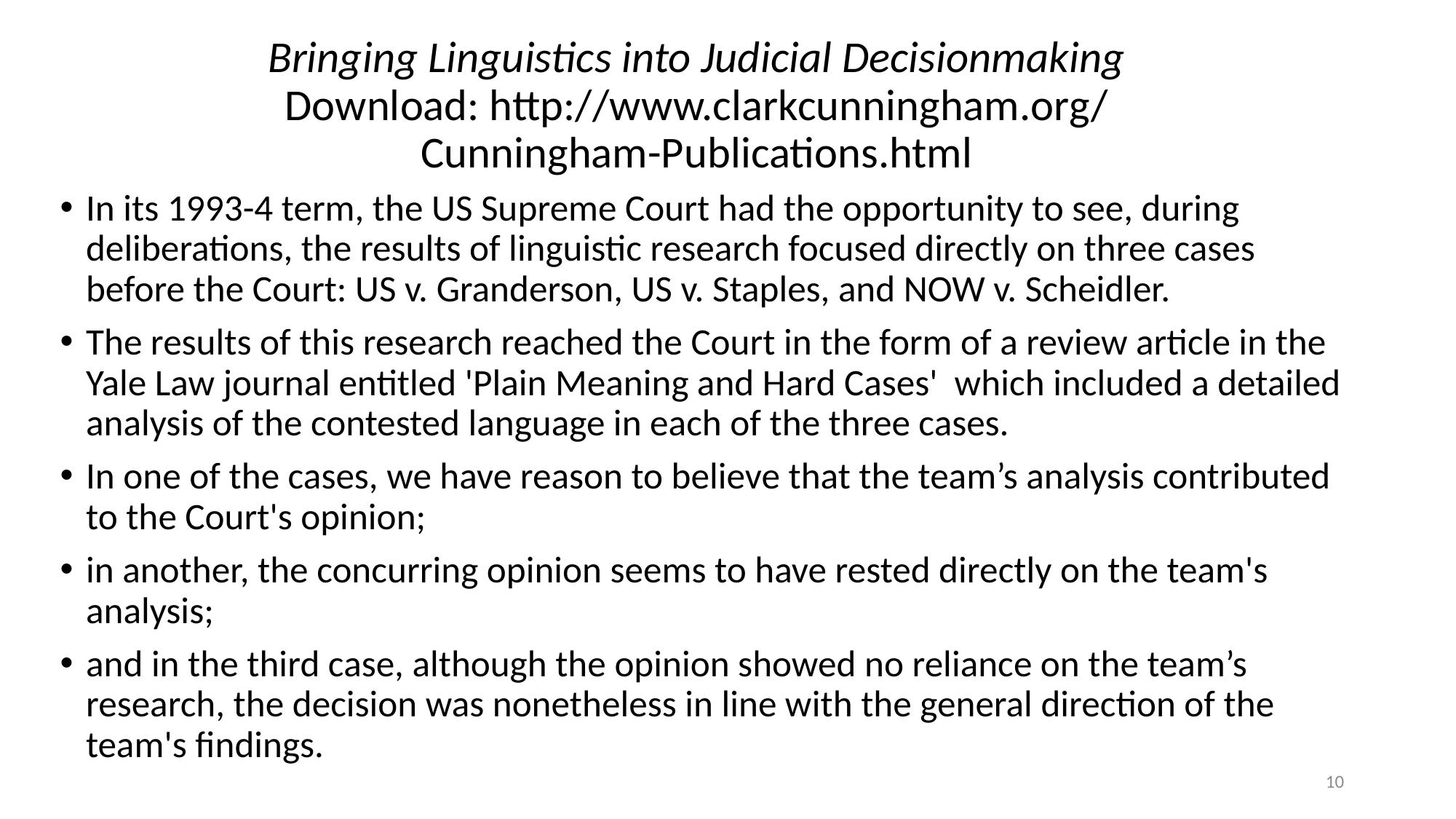

# Bringing Linguistics into Judicial Decisionmaking Download: http://www.clarkcunningham.org/ Cunningham-Publications.html
In its 1993-4 term, the US Supreme Court had the opportunity to see, during deliberations, the results of linguistic research focused directly on three cases before the Court: US v. Granderson, US v. Staples, and NOW v. Scheidler.
The results of this research reached the Court in the form of a review article in the Yale Law journal entitled 'Plain Meaning and Hard Cases'  which included a detailed analysis of the contested language in each of the three cases.
In one of the cases, we have reason to believe that the team’s analysis contributed to the Court's opinion;
in another, the concurring opinion seems to have rested directly on the team's analysis;
and in the third case, although the opinion showed no reliance on the team’s research, the decision was nonetheless in line with the general direction of the team's findings.

10